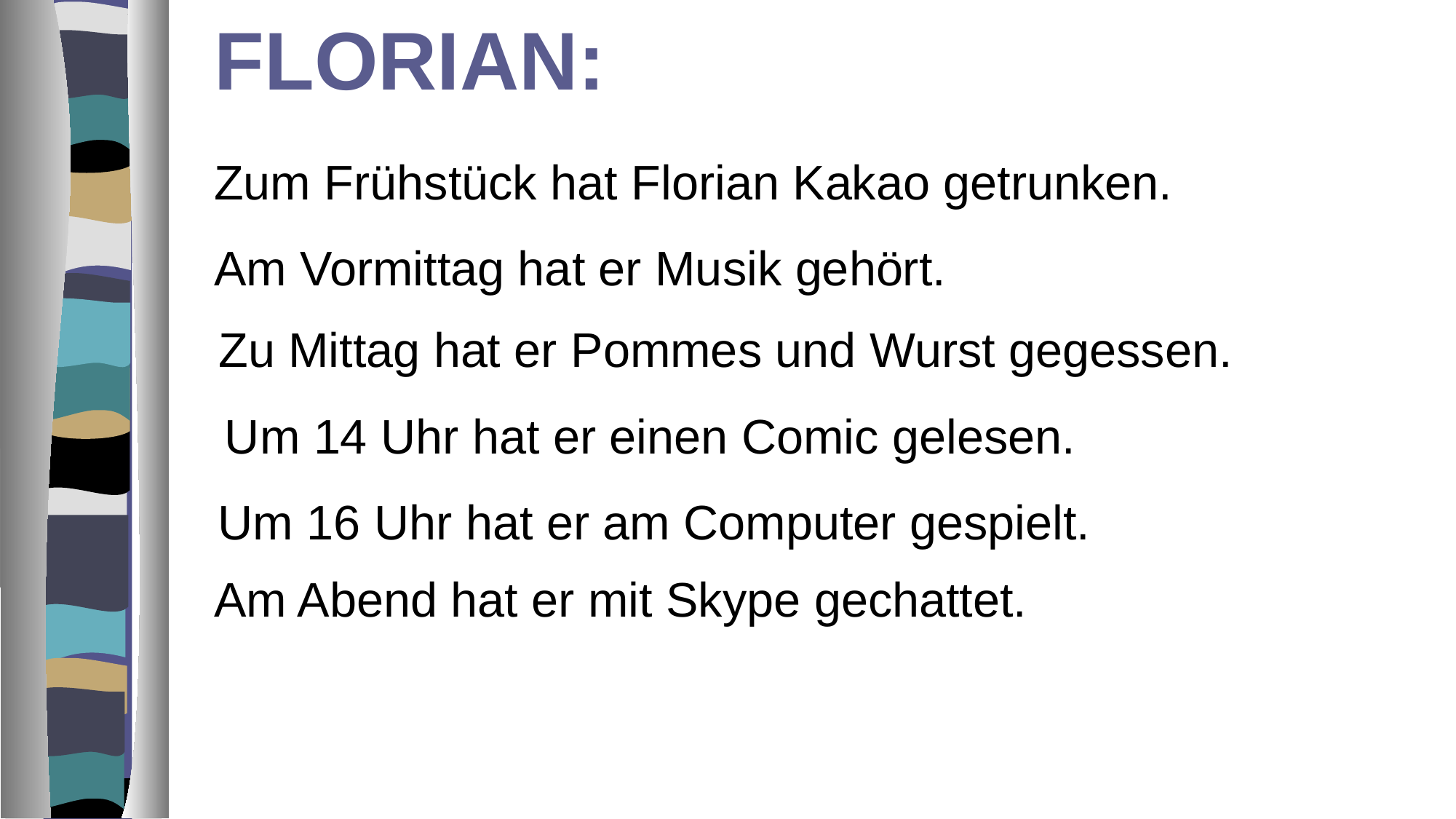

FLORIAN:
Zum Frühstück hat Florian Kakao getrunken.
Am Vormittag hat er Musik gehört.
Zu Mittag hat er Pommes und Wurst gegessen.
Um 14 Uhr hat er einen Comic gelesen.
Um 16 Uhr hat er am Computer gespielt.
Am Abend hat er mit Skype gechattet.